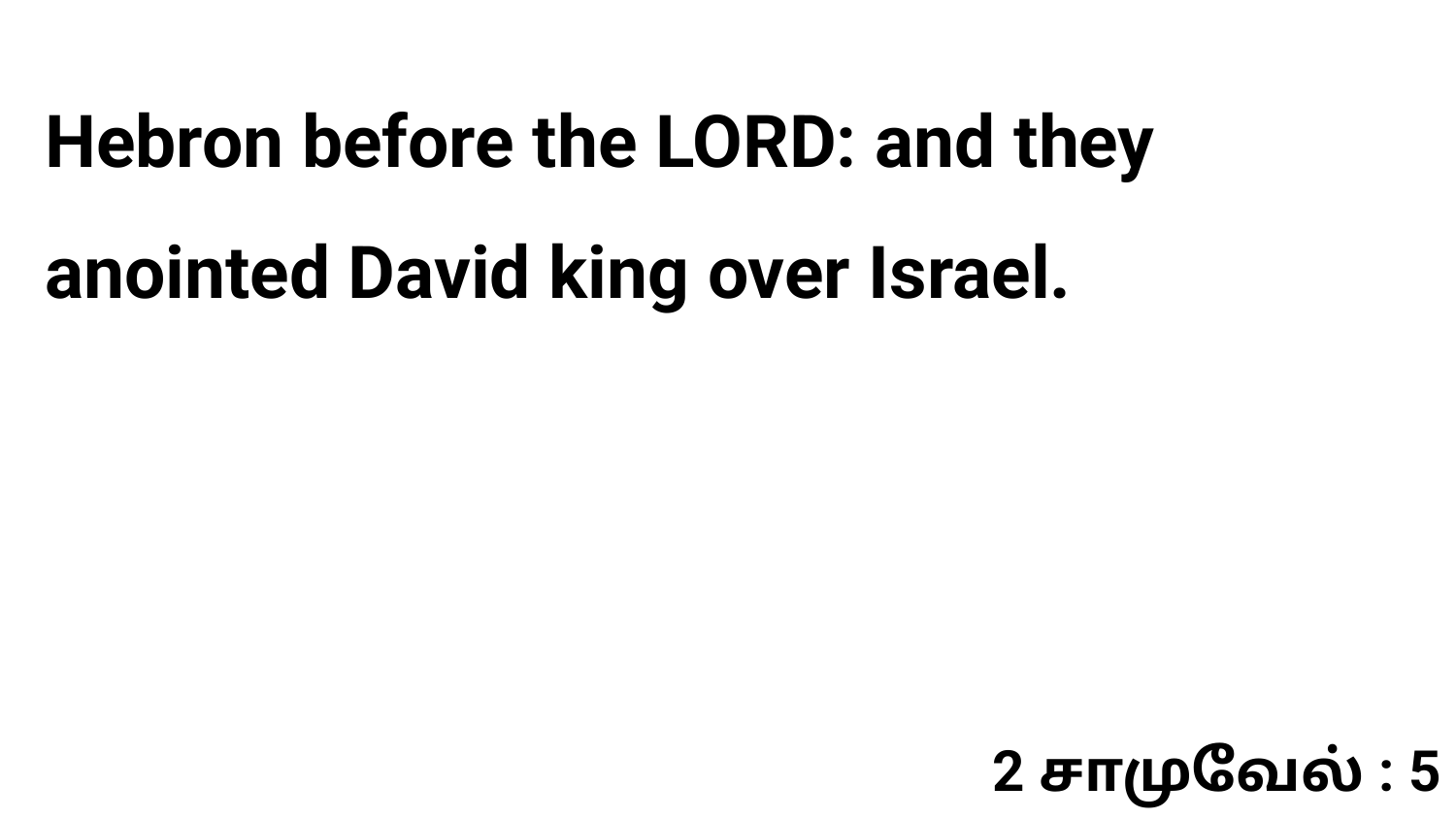

Hebron before the LORD: and they anointed David king over Israel.
2 சாமுவேல் : 5